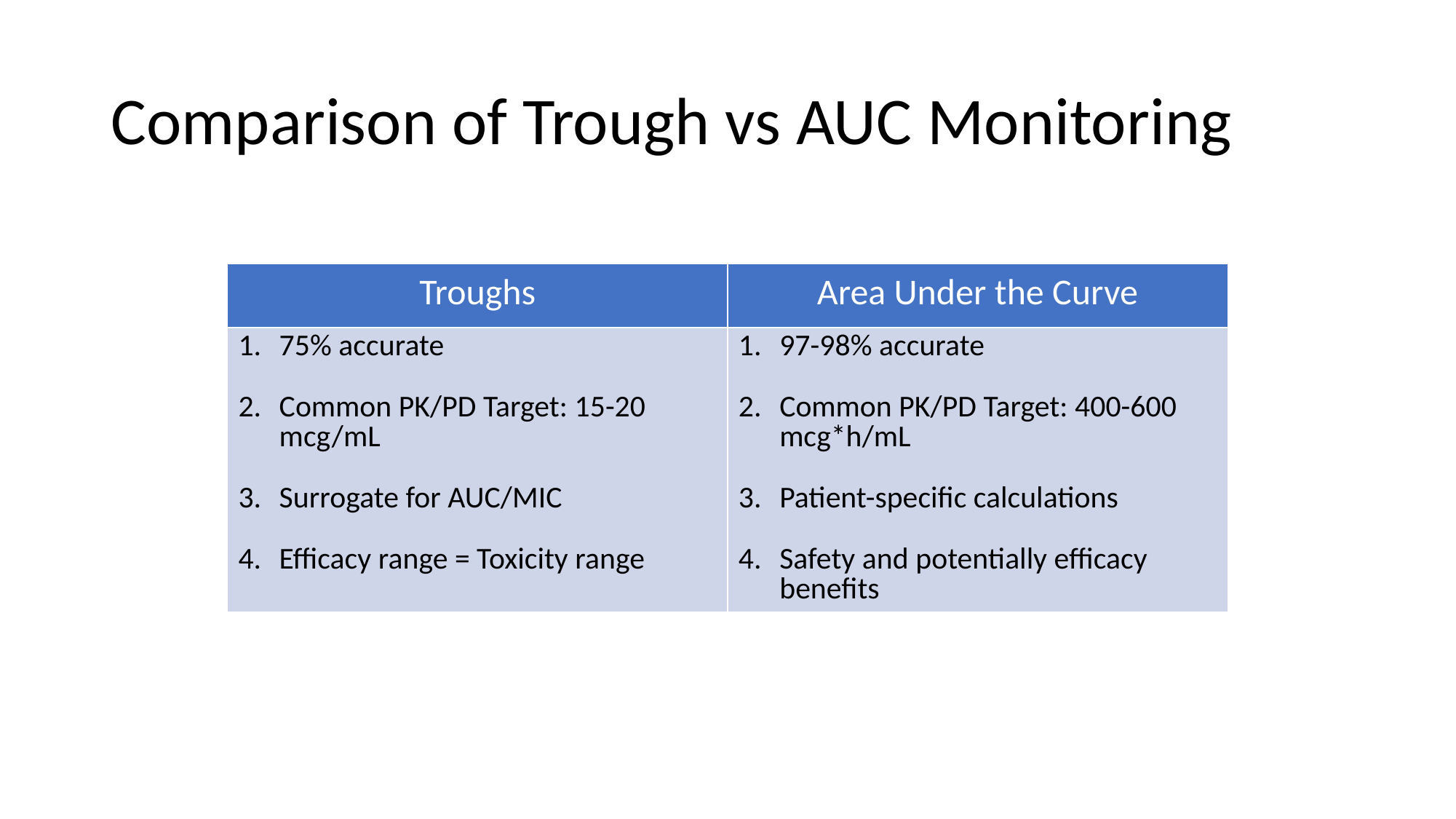

# Comparison of Trough vs AUC Monitoring
| Troughs | Area Under the Curve |
| --- | --- |
| 75% accurate Common PK/PD Target: 15-20 mcg/mL Surrogate for AUC/MIC Efficacy range = Toxicity range | 97-98% accurate Common PK/PD Target: 400-600 mcg\*h/mL Patient-specific calculations Safety and potentially efficacy benefits |